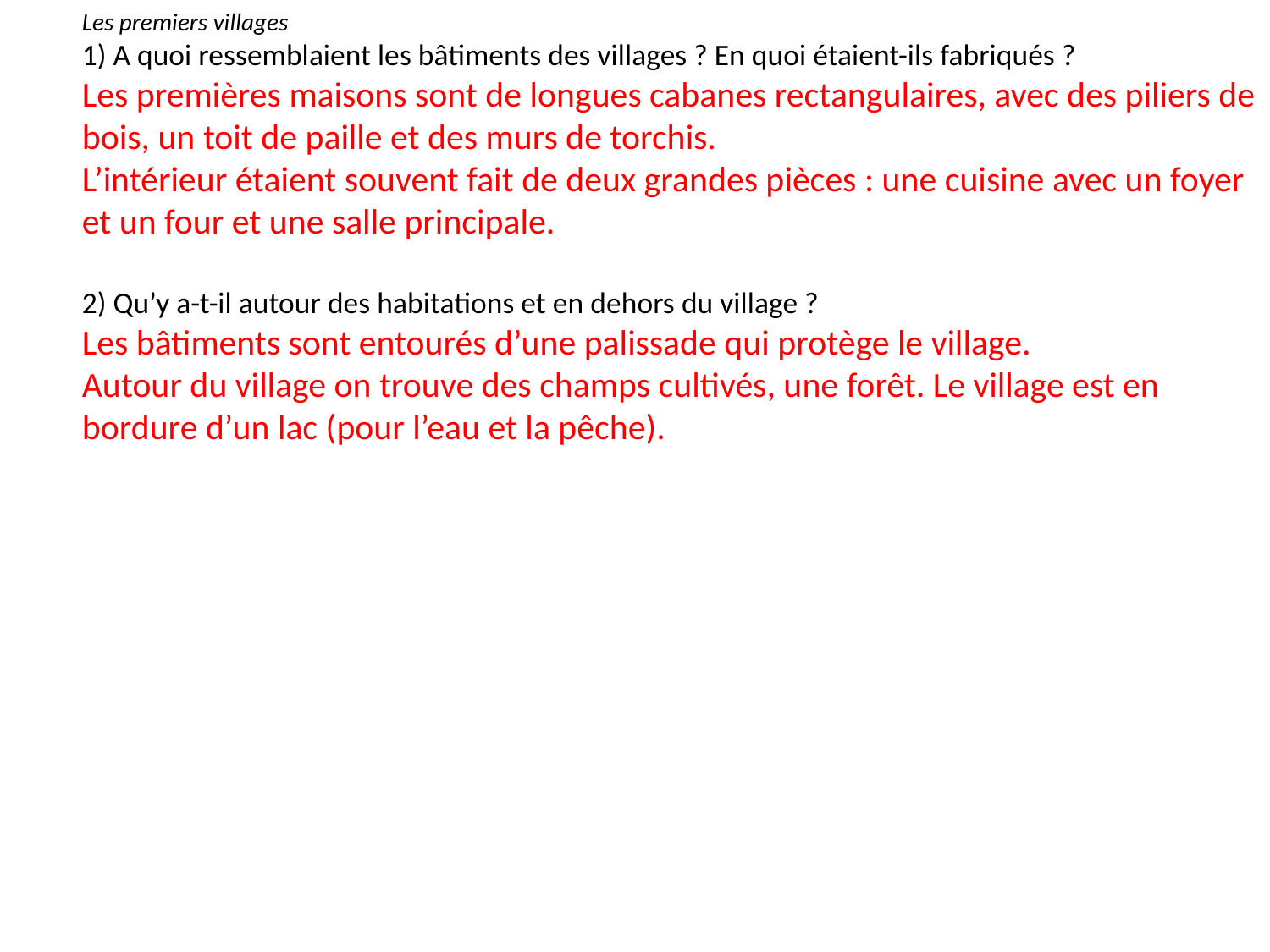

Les premiers villages
1) A quoi ressemblaient les bâtiments des villages ? En quoi étaient-ils fabriqués ?
Les premières maisons sont de longues cabanes rectangulaires, avec des piliers de bois, un toit de paille et des murs de torchis.
L’intérieur étaient souvent fait de deux grandes pièces : une cuisine avec un foyer et un four et une salle principale.

2) Qu’y a-t-il autour des habitations et en dehors du village ?
Les bâtiments sont entourés d’une palissade qui protège le village.
Autour du village on trouve des champs cultivés, une forêt. Le village est en bordure d’un lac (pour l’eau et la pêche).